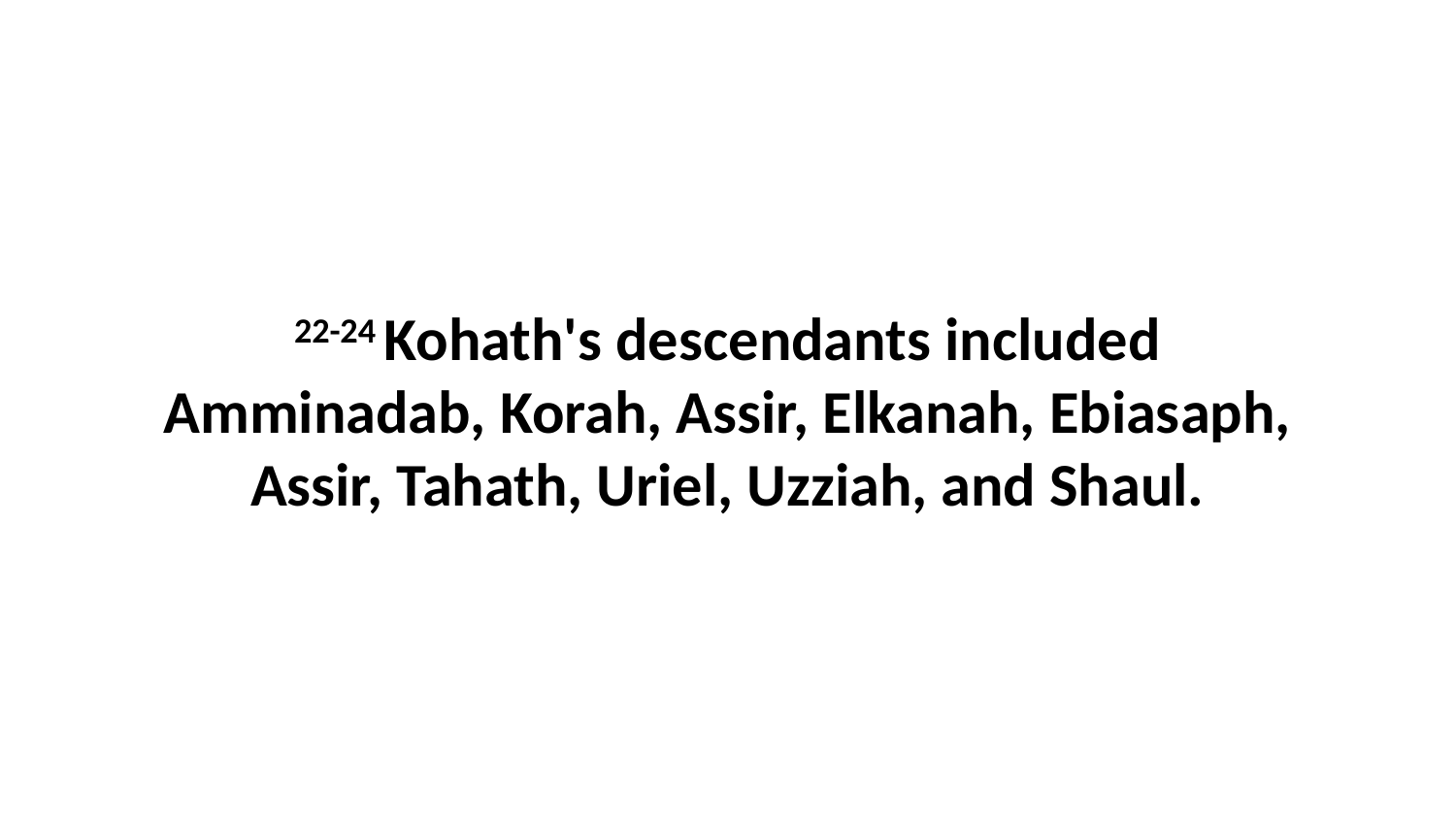

22-24 Kohath's descendants included Amminadab, Korah, Assir, Elkanah, Ebiasaph, Assir, Tahath, Uriel, Uzziah, and Shaul.